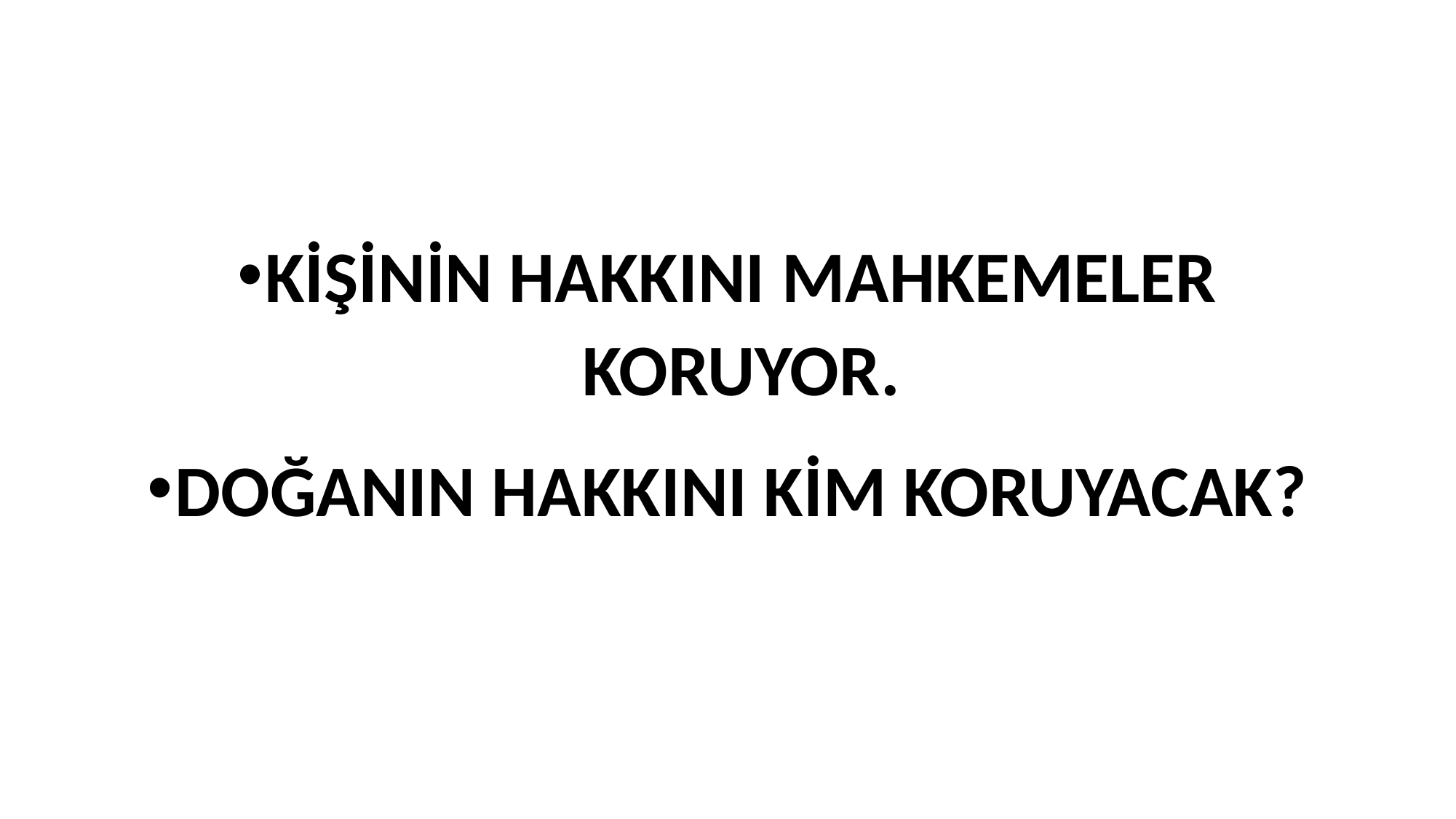

#
KİŞİNİN HAKKINI MAHKEMELER KORUYOR.
DOĞANIN HAKKINI KİM KORUYACAK?